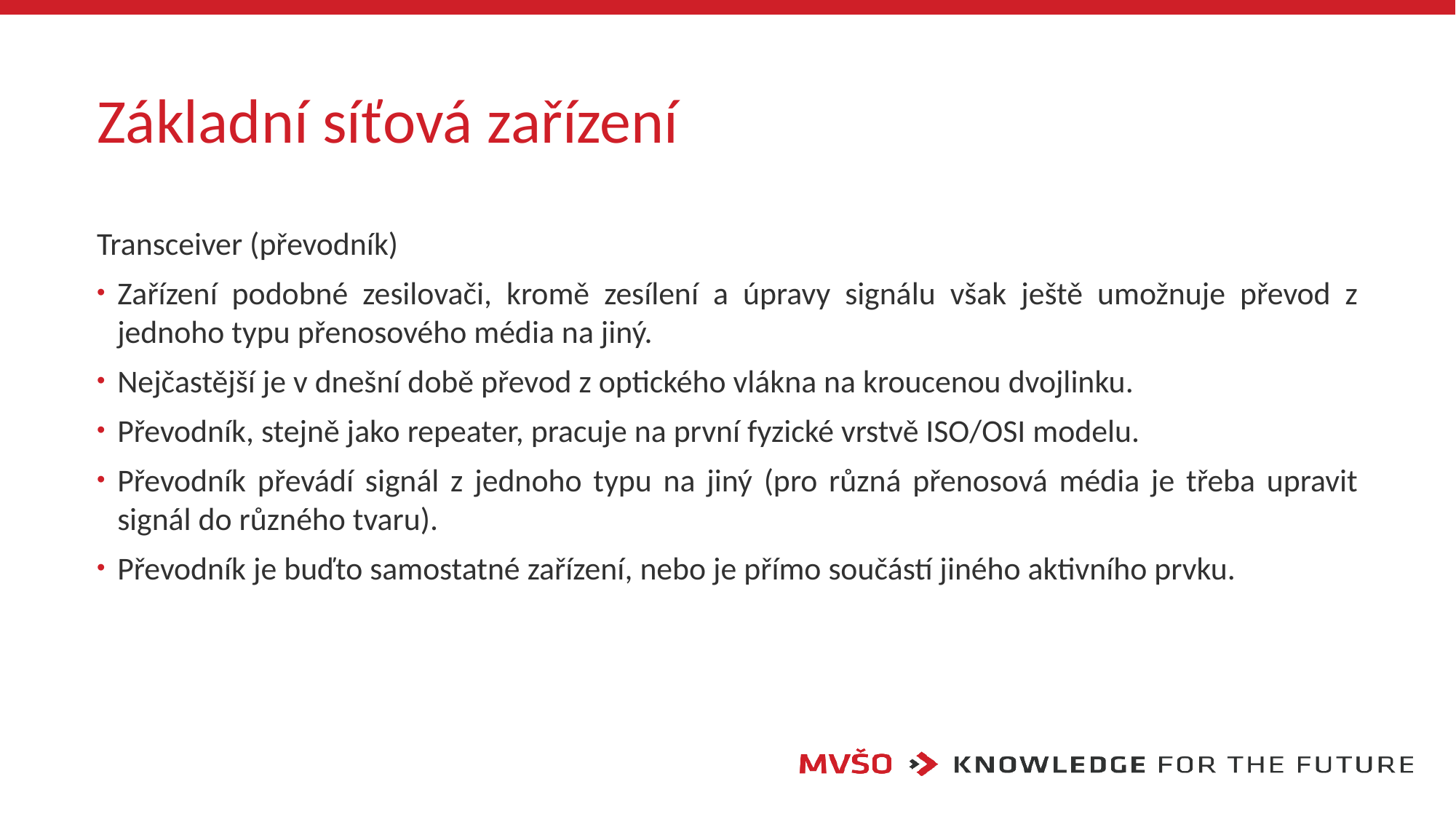

# Základní síťová zařízení
Transceiver (převodník)
Zařízení podobné zesilovači, kromě zesílení a úpravy signálu však ještě umožnuje převod z jednoho typu přenosového média na jiný.
Nejčastější je v dnešní době převod z optického vlákna na kroucenou dvojlinku.
Převodník, stejně jako repeater, pracuje na první fyzické vrstvě ISO/OSI modelu.
Převodník převádí signál z jednoho typu na jiný (pro různá přenosová média je třeba upravit signál do různého tvaru).
Převodník je buďto samostatné zařízení, nebo je přímo součástí jiného aktivního prvku.